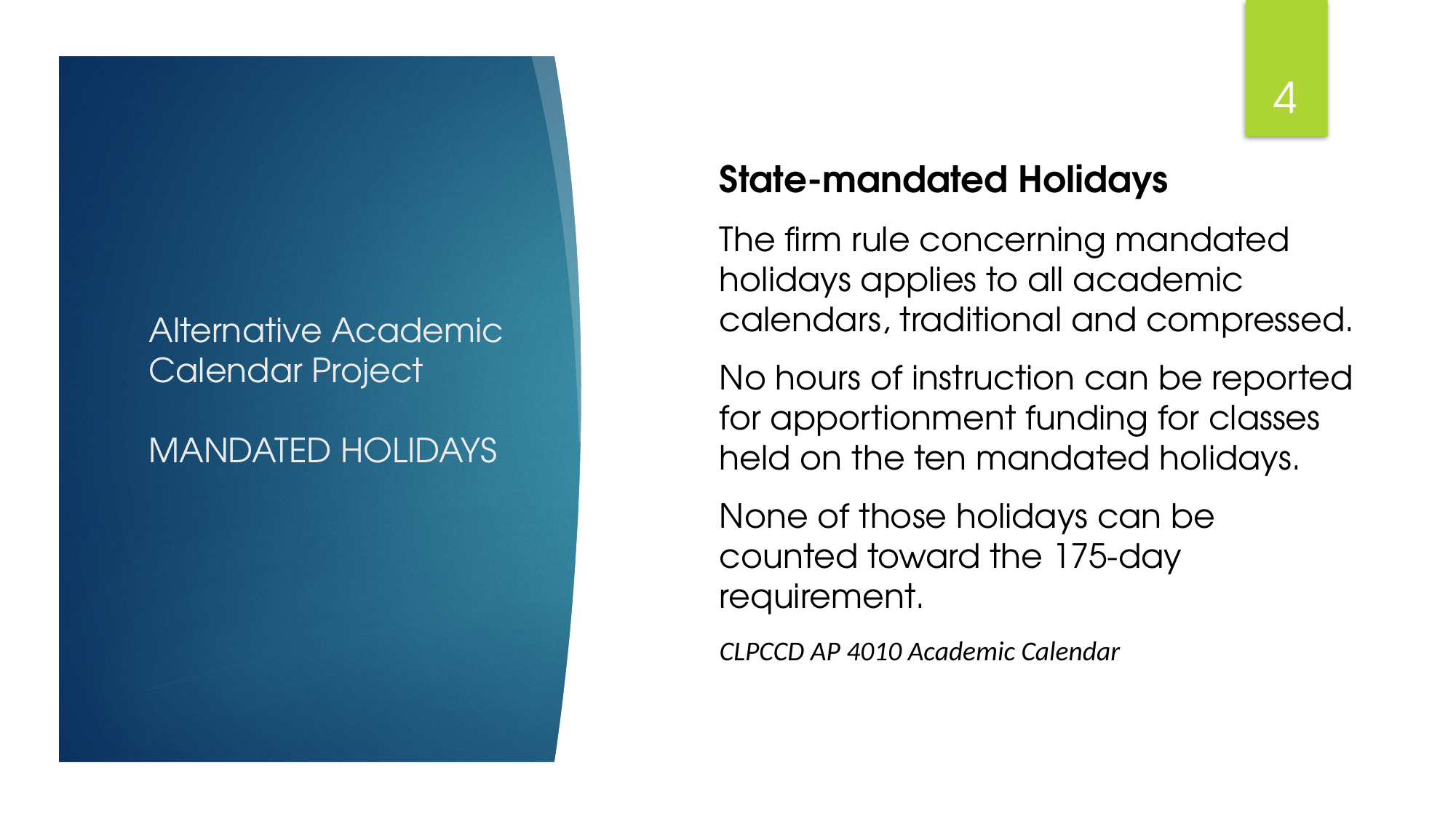

4
State-mandated Holidays
The firm rule concerning mandated holidays applies to all academic calendars, traditional and compressed.
No hours of instruction can be reported for apportionment funding for classes held on the ten mandated holidays.
None of those holidays can be counted toward the 175-day requirement.
CLPCCD AP 4010 Academic Calendar

# Alternative Academic Calendar Project MANDATED HOLIDAYS